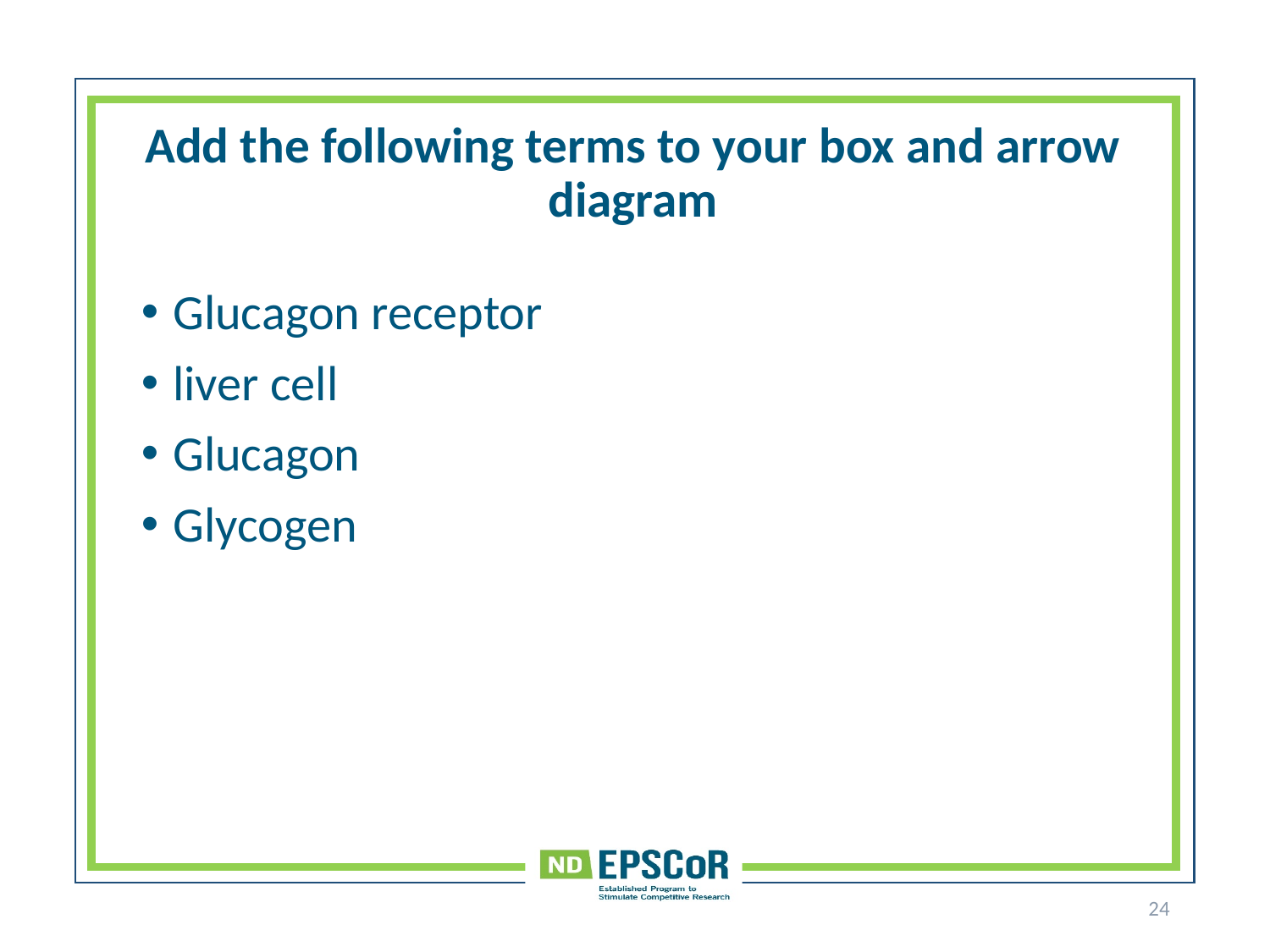

# Add the following terms to your box and arrow diagram
Glucagon receptor
liver cell
Glucagon
Glycogen

24